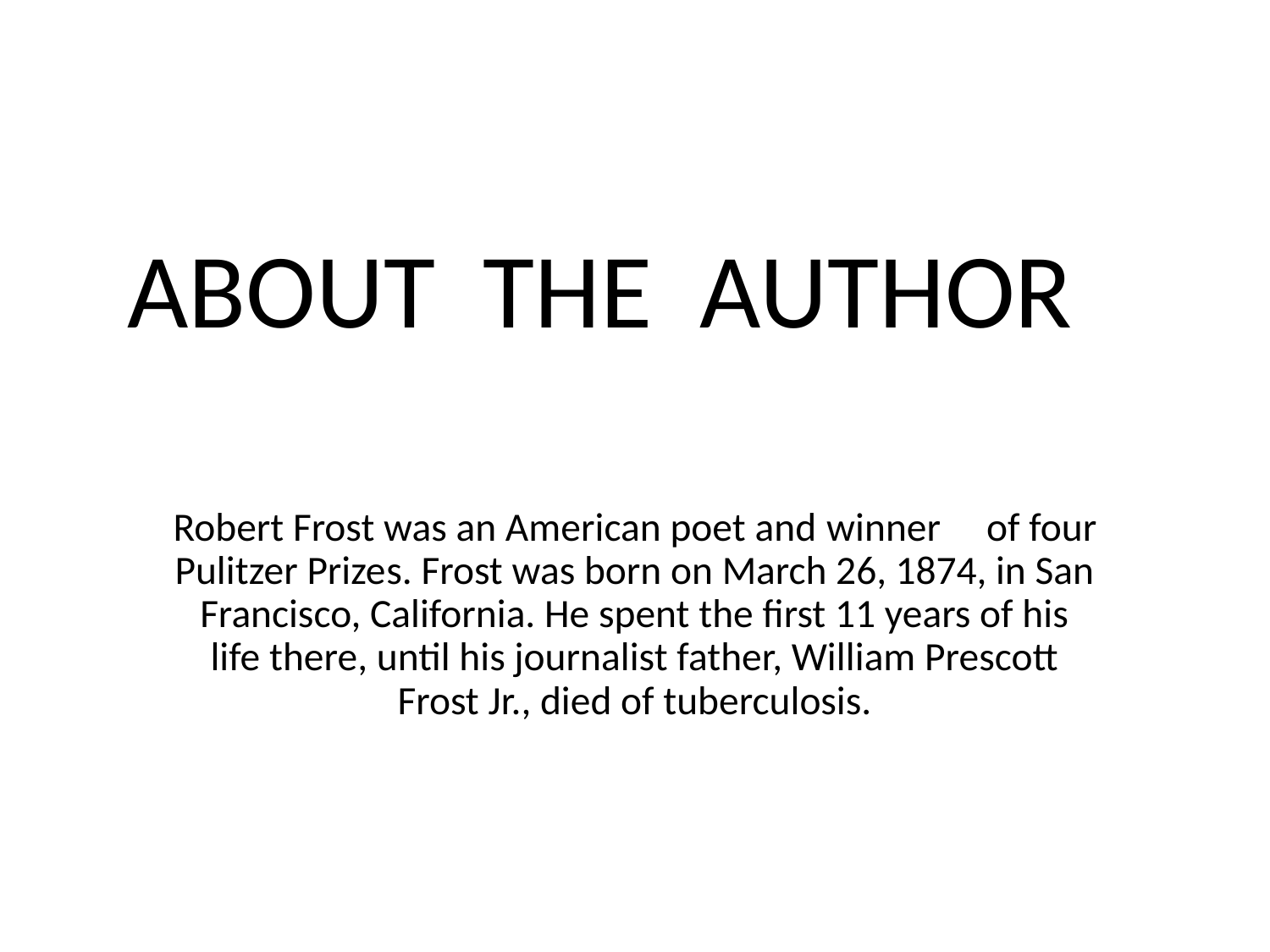

# ABOUT  THE  AUTHOR
Robert Frost was an American poet and winner     of four Pulitzer Prizes. Frost was born on March 26, 1874, in San Francisco, California. He spent the first 11 years of his life there, until his journalist father, William Prescott Frost Jr., died of tuberculosis.